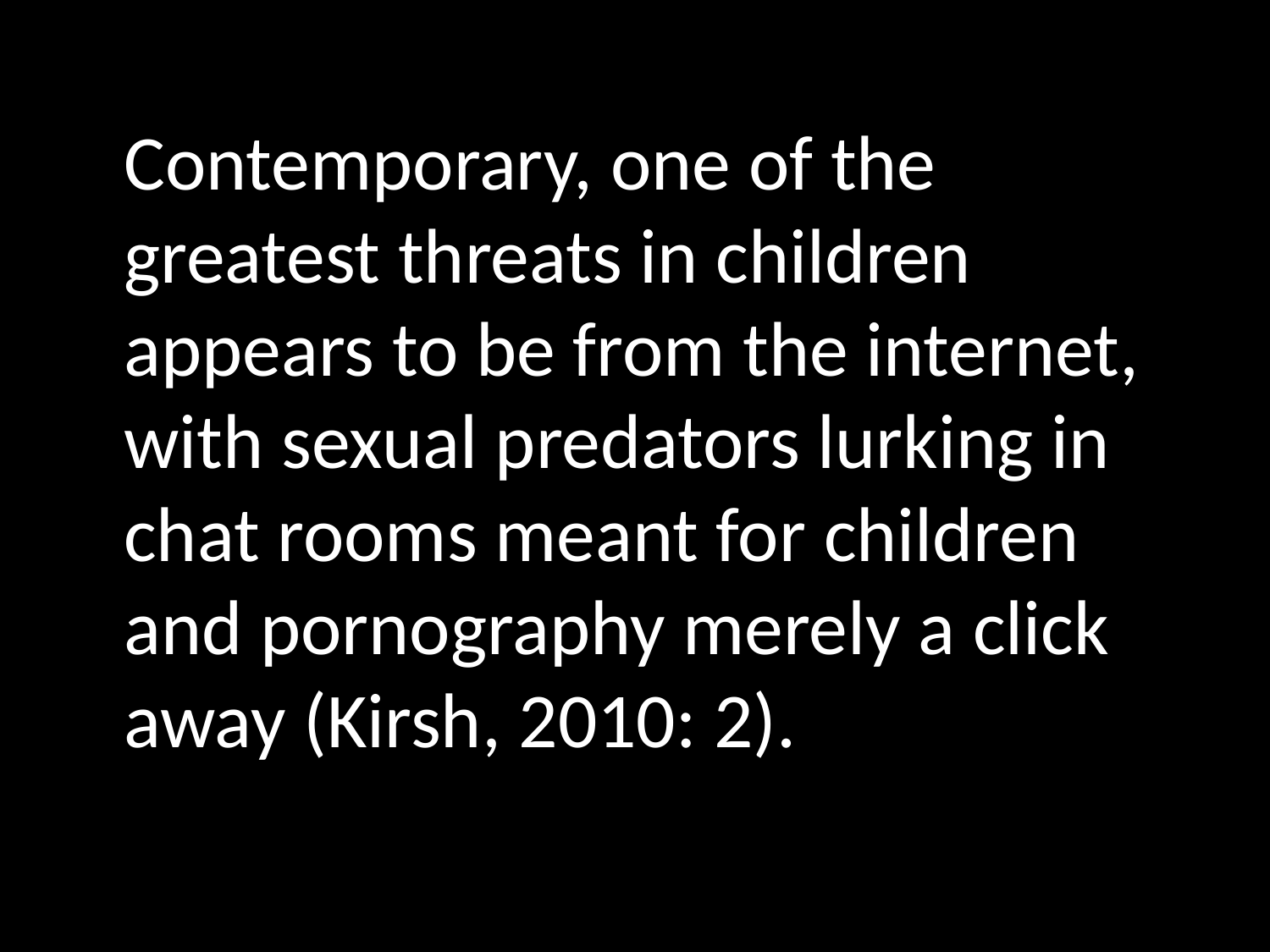

Contemporary, one of the greatest threats in children appears to be from the internet, with sexual predators lurking in chat rooms meant for children and pornography merely a click away (Kirsh, 2010: 2).